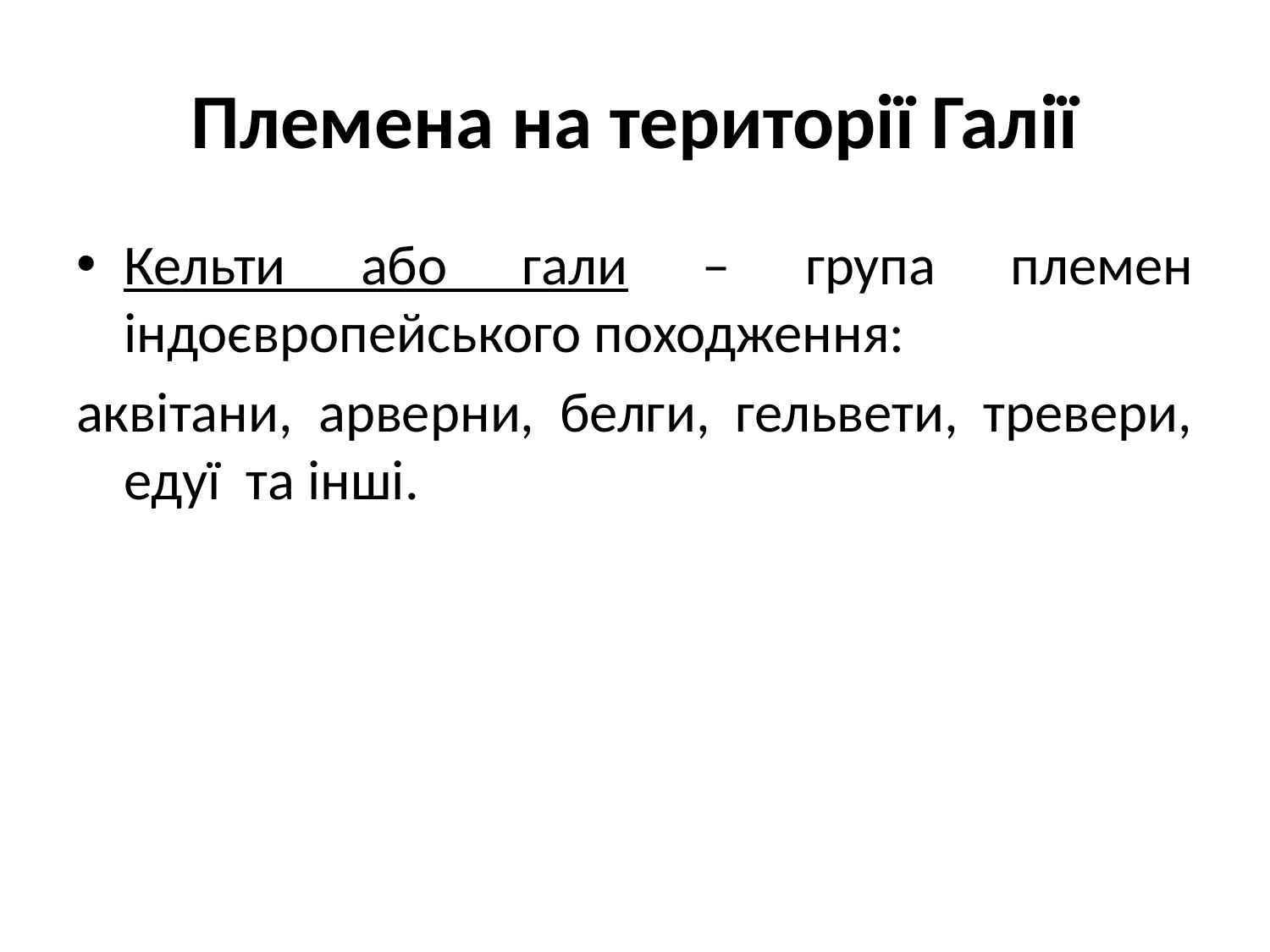

# Племена на території Галії
Кельти або гали – група племен індоєвропейського походження:
аквітани, арверни, белги, гельвети, тревери, едуї  та інші.